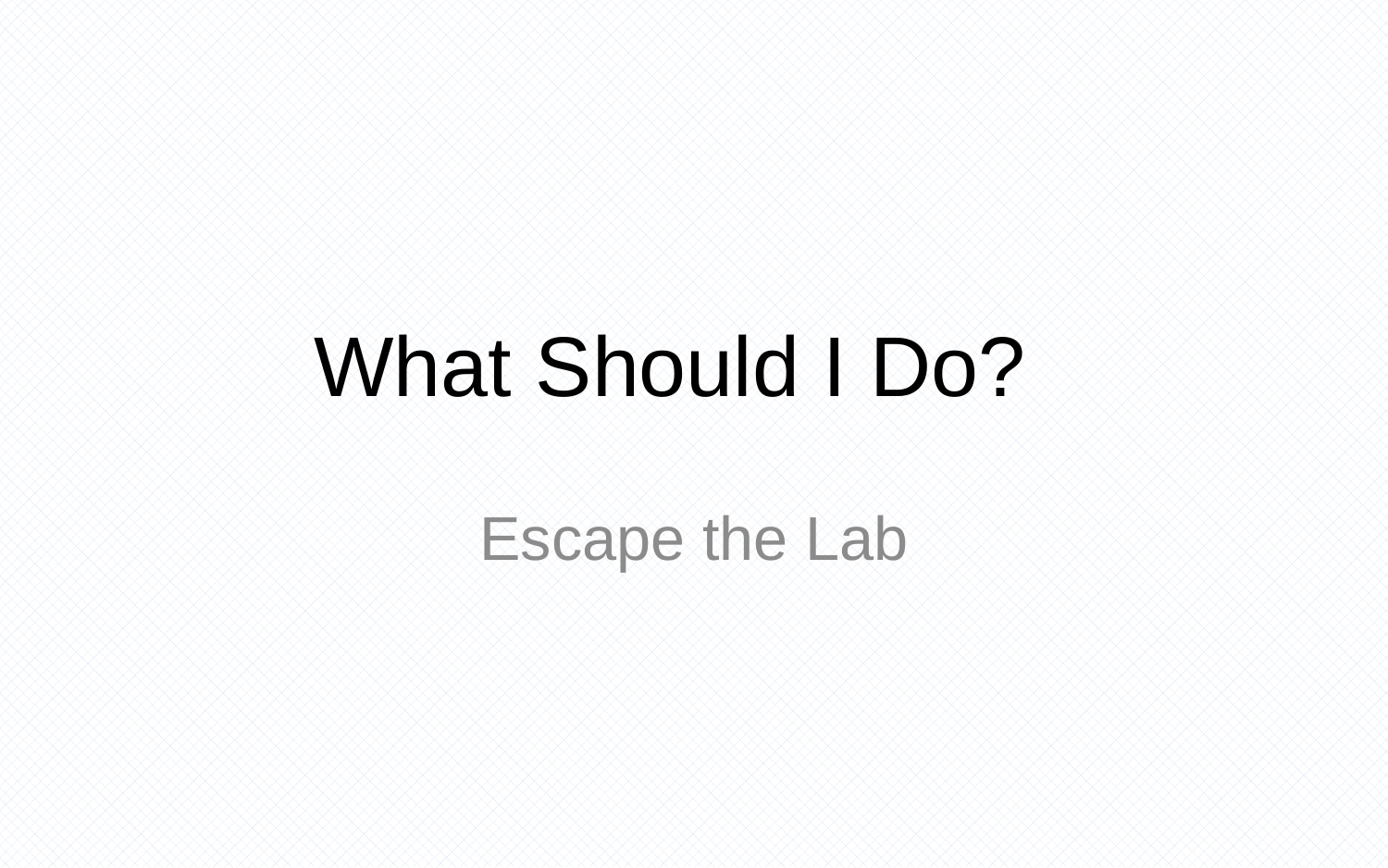

# What Should I Do?
Escape the Lab